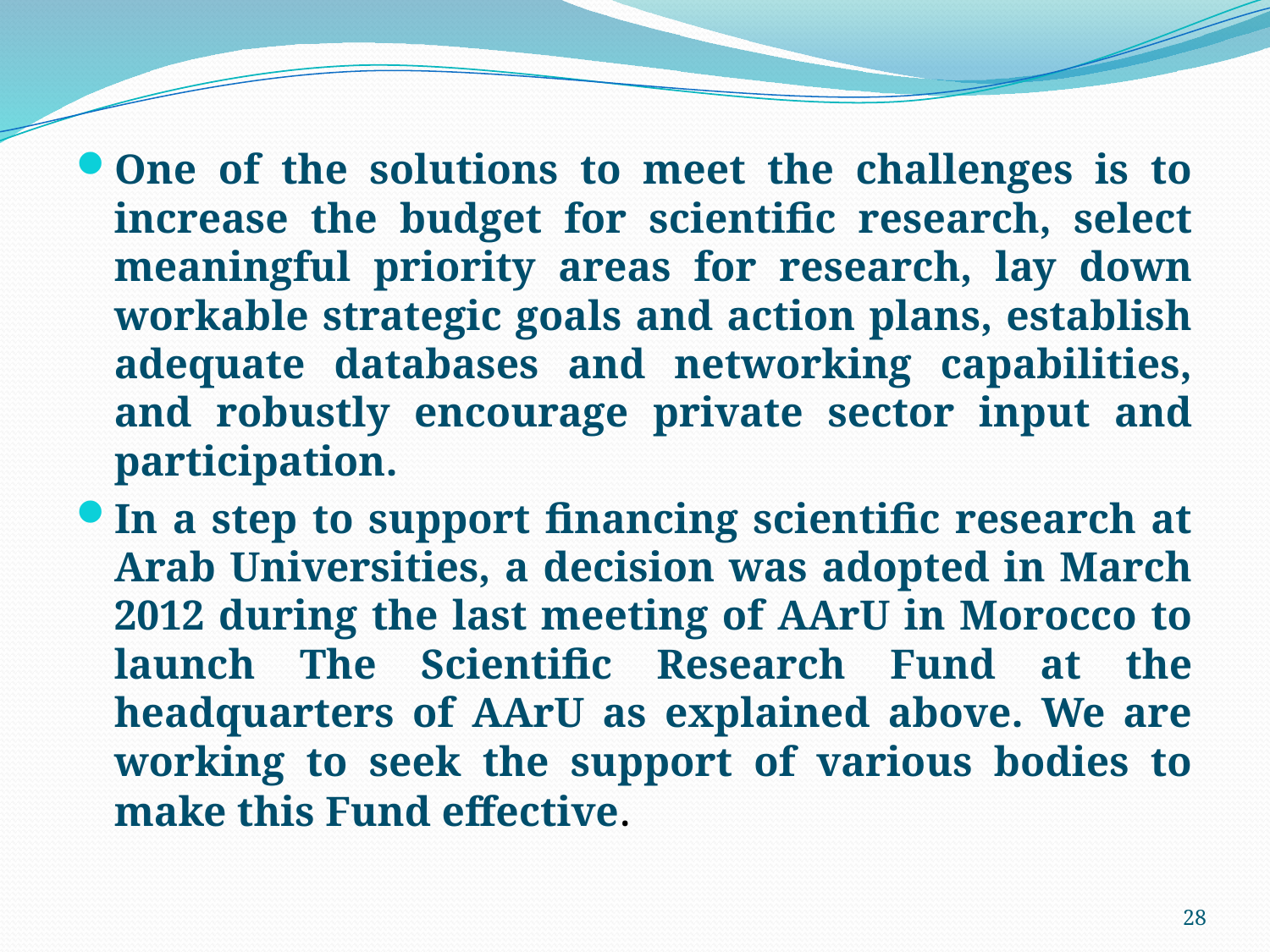

One of the solutions to meet the challenges is to increase the budget for scientific research, select meaningful priority areas for research, lay down workable strategic goals and action plans, establish adequate databases and networking capabilities, and robustly encourage private sector input and participation.
In a step to support financing scientific research at Arab Universities, a decision was adopted in March 2012 during the last meeting of AArU in Morocco to launch The Scientific Research Fund at the headquarters of AArU as explained above. We are working to seek the support of various bodies to make this Fund effective.

28